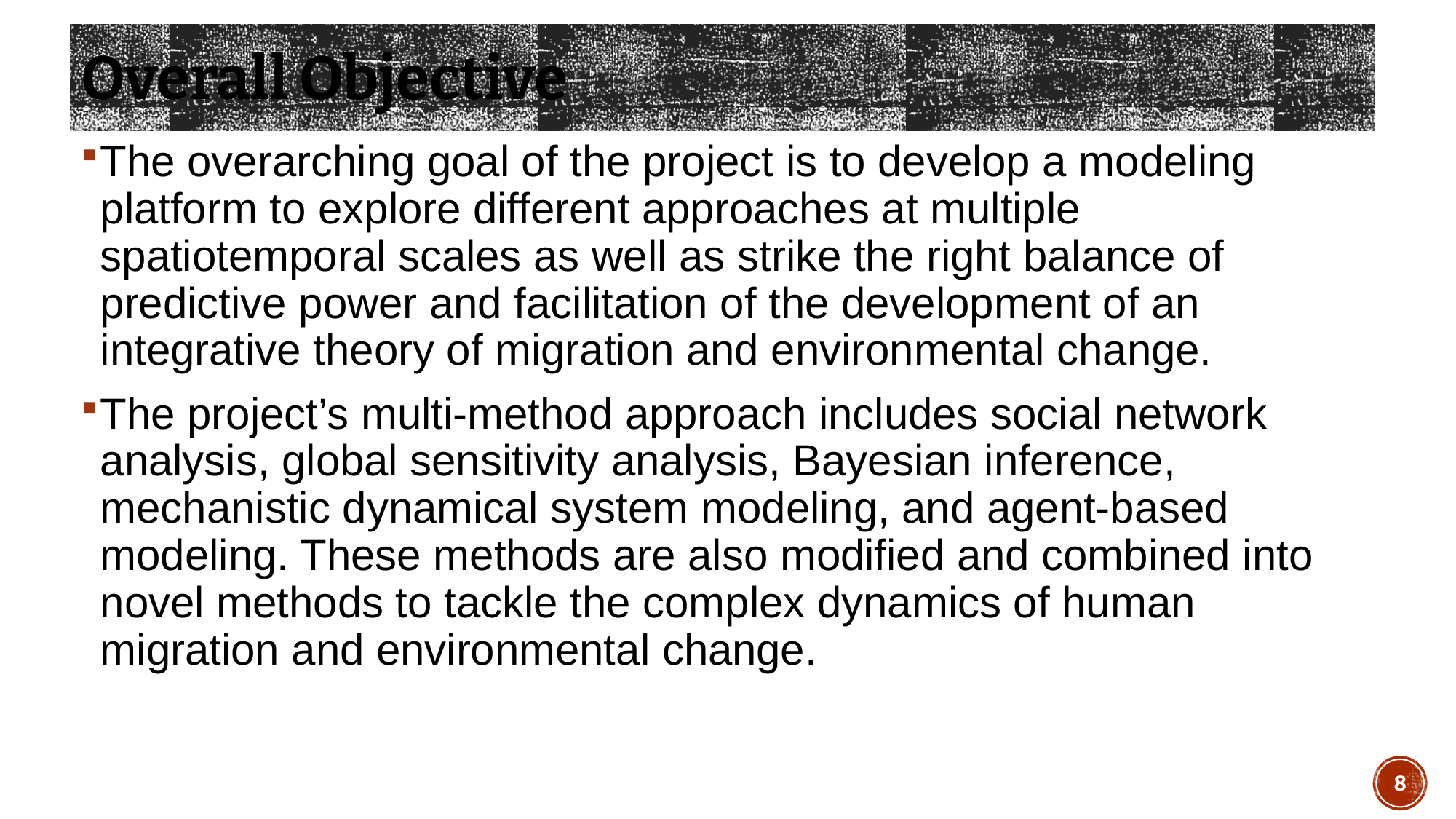

# Overall Objective
The overarching goal of the project is to develop a modeling platform to explore different approaches at multiple spatiotemporal scales as well as strike the right balance of predictive power and facilitation of the development of an integrative theory of migration and environmental change.
The project’s multi-method approach includes social network analysis, global sensitivity analysis, Bayesian inference, mechanistic dynamical system modeling, and agent-based modeling. These methods are also modified and combined into novel methods to tackle the complex dynamics of human migration and environmental change.
8